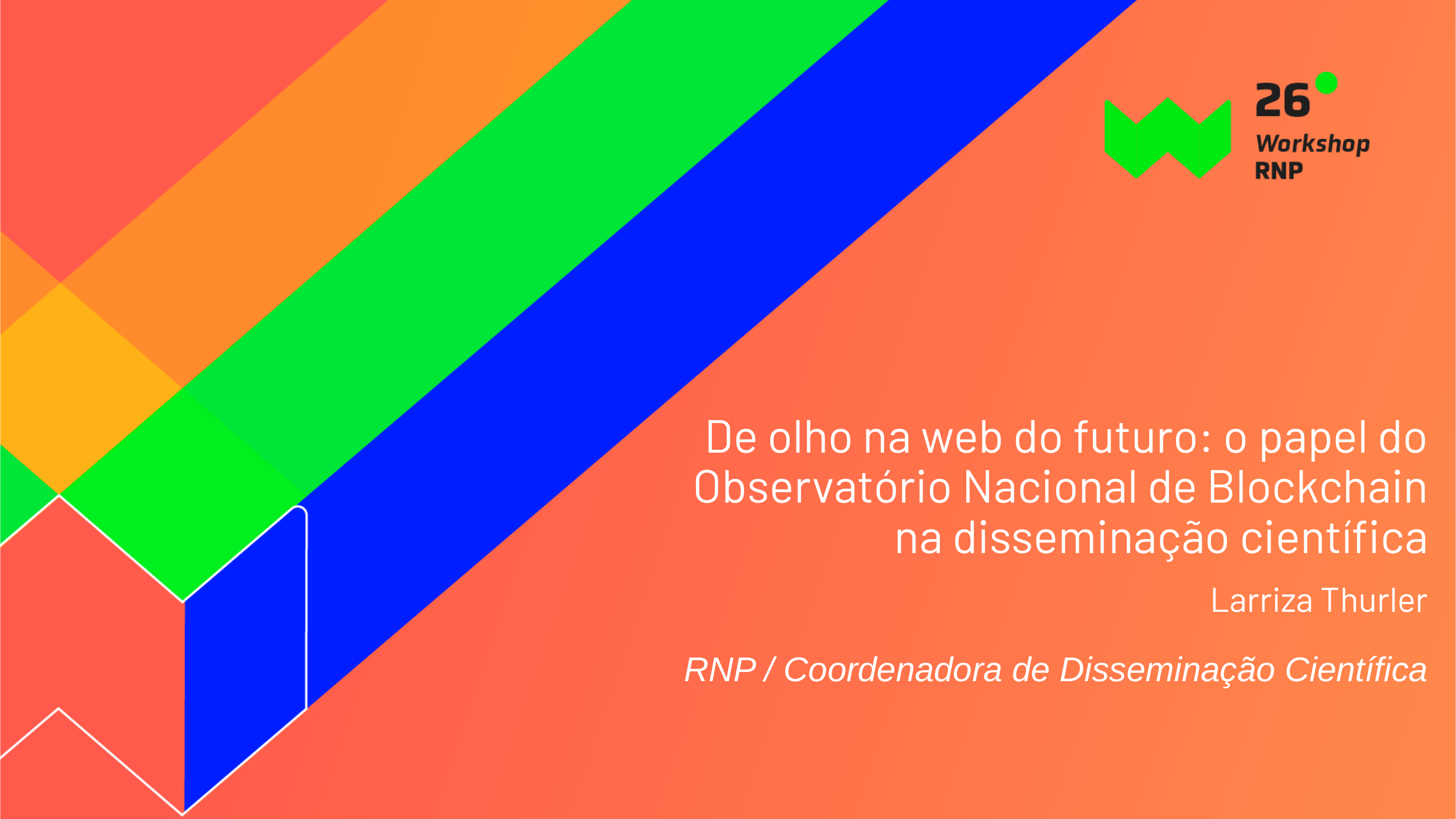

De olho na web do futuro: o papel do Observatório Nacional de Blockchain na disseminação científica

Larriza Thurler

RNP / Coordenadora de Disseminação Científica